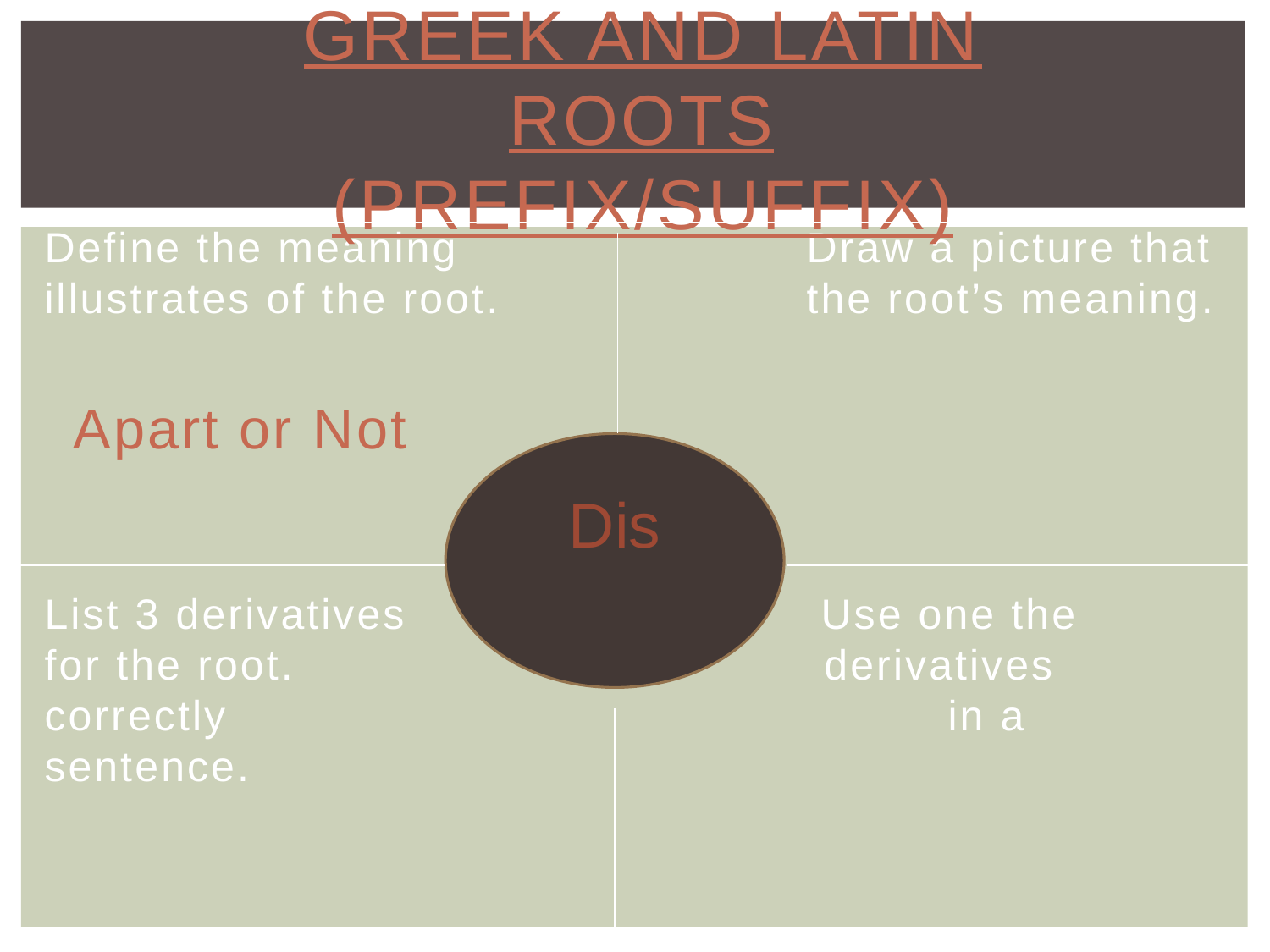

# Greek and Latin Roots (Prefix/suffix)
Define the meaning 			Draw a picture that illustrates of the root.			the root’s meaning.

  Apart or Not

List 3 derivatives 				 Use one the 	 for the root. 			          derivatives correctly 						 in a sentence.

Dis